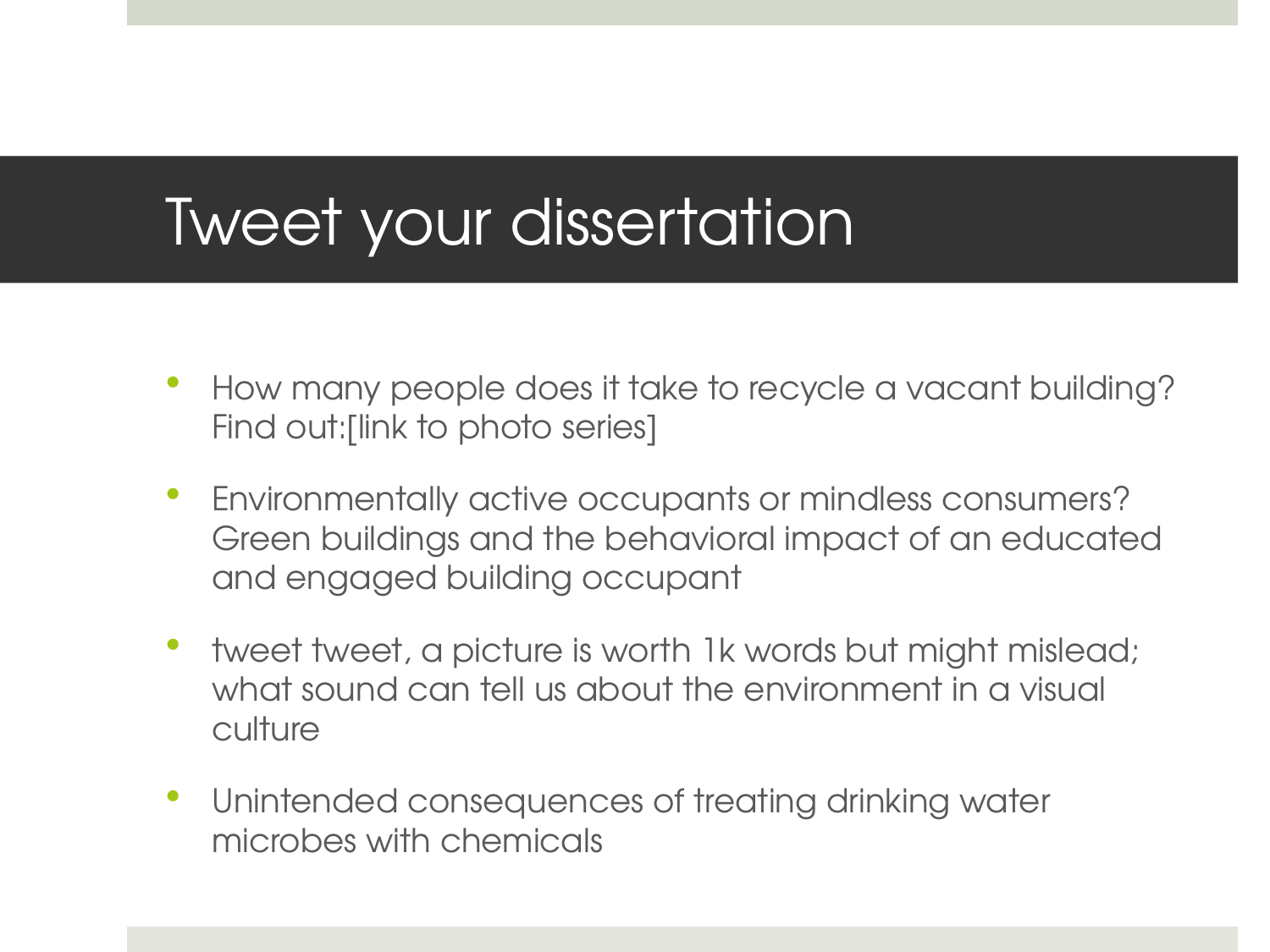

# Tweet your dissertation
How many people does it take to recycle a vacant building? Find out:[link to photo series]
Environmentally active occupants or mindless consumers? Green buildings and the behavioral impact of an educated and engaged building occupant
tweet tweet, a picture is worth 1k words but might mislead; what sound can tell us about the environment in a visual culture
Unintended consequences of treating drinking water microbes with chemicals